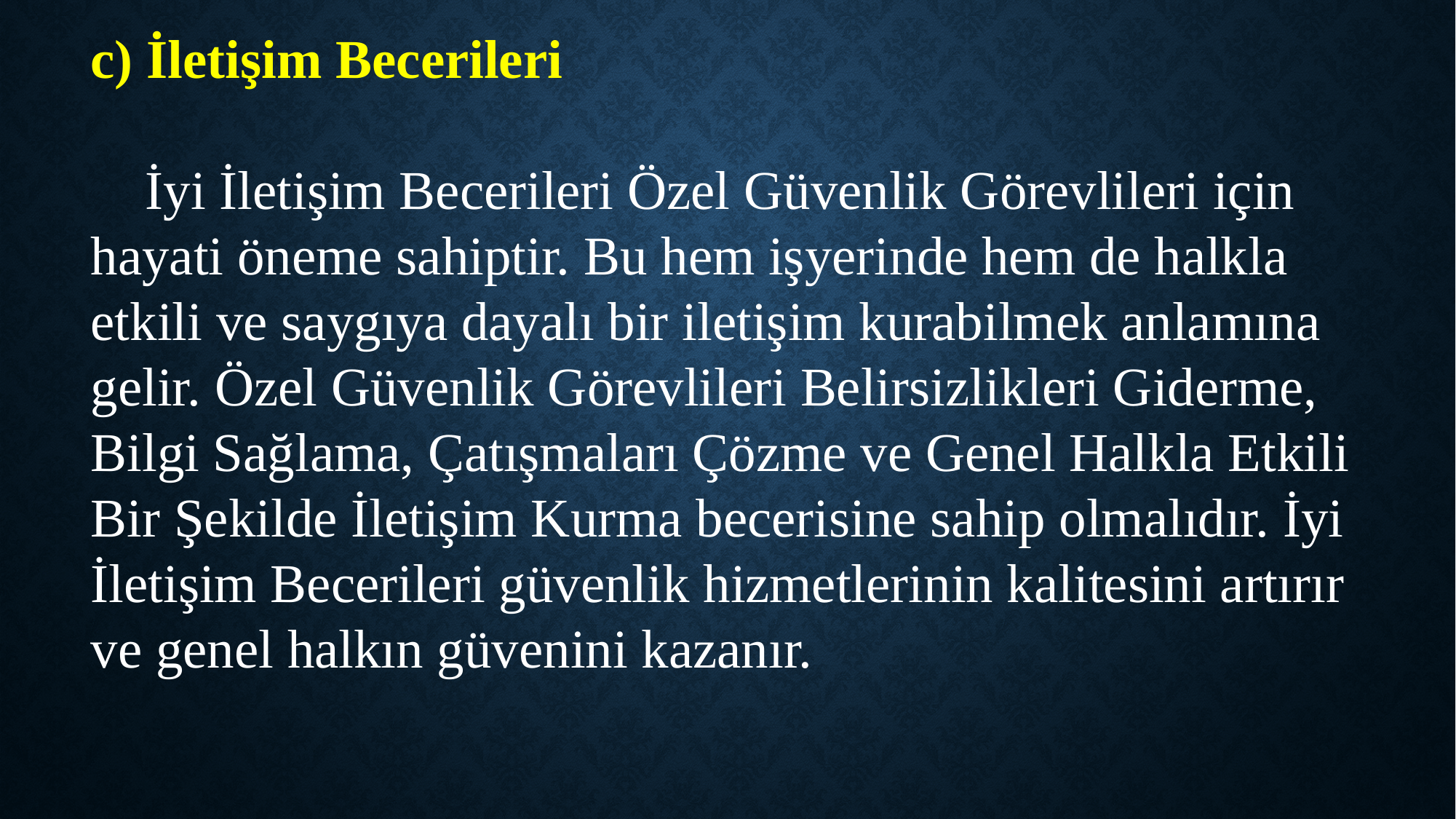

c) İletişim Becerileri

    İyi İletişim Becerileri Özel Güvenlik Görevlileri için hayati öneme sahiptir. Bu hem işyerinde hem de halkla etkili ve saygıya dayalı bir iletişim kurabilmek anlamına gelir. Özel Güvenlik Görevlileri Belirsizlikleri Giderme, Bilgi Sağlama, Çatışmaları Çözme ve Genel Halkla Etkili Bir Şekilde İletişim Kurma becerisine sahip olmalıdır. İyi İletişim Becerileri güvenlik hizmetlerinin kalitesini artırır ve genel halkın güvenini kazanır.

#